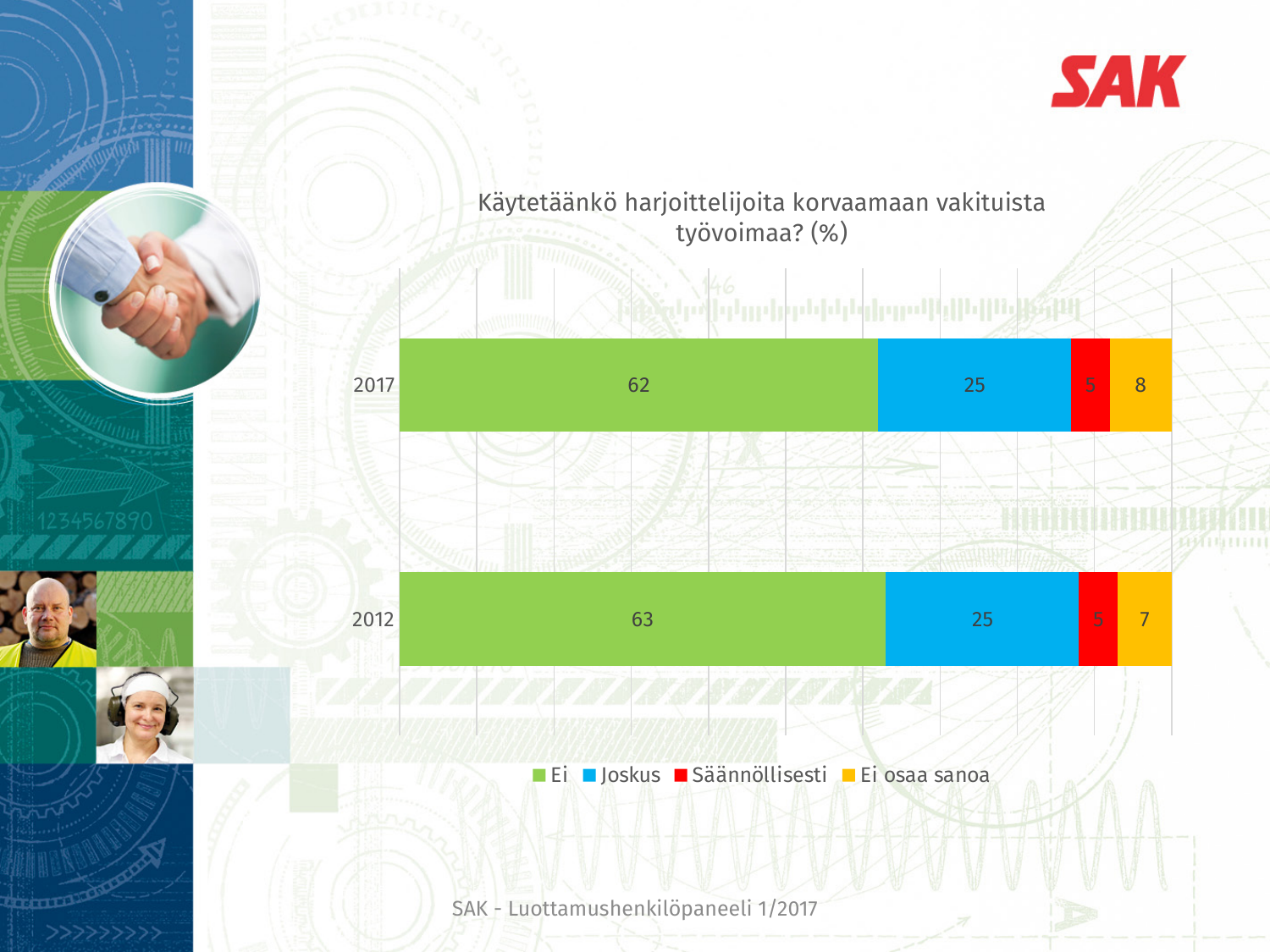

### Chart: Käytetäänkö harjoittelijoita korvaamaan vakituista työvoimaa? (%)

| Category | Ei | Joskus | Säännöllisesti | Ei osaa sanoa |
|---|---|---|---|---|
| 2012 | 63.0 | 25.0 | 5.0 | 7.0 |
| 2017 | 62.0 | 25.0 | 5.0 | 8.0 |
SAK - Luottamushenkilöpaneeli 1/2017